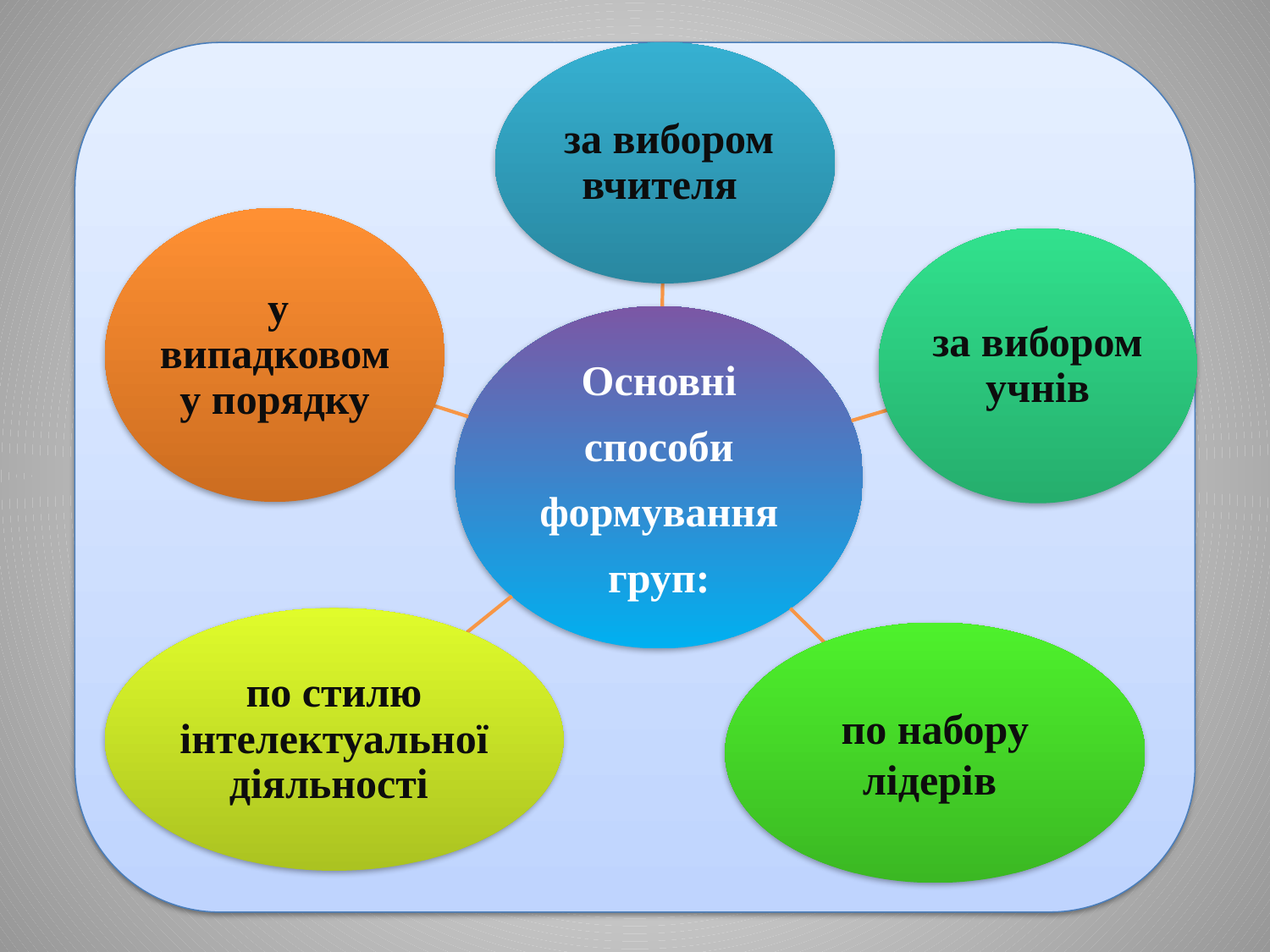

Основні
способи
 формування
груп:

 за вибором вчителя

за вибором учнів

по набору лідерів

по стилю інтелектуальної діяльності

 у випадковому порядку